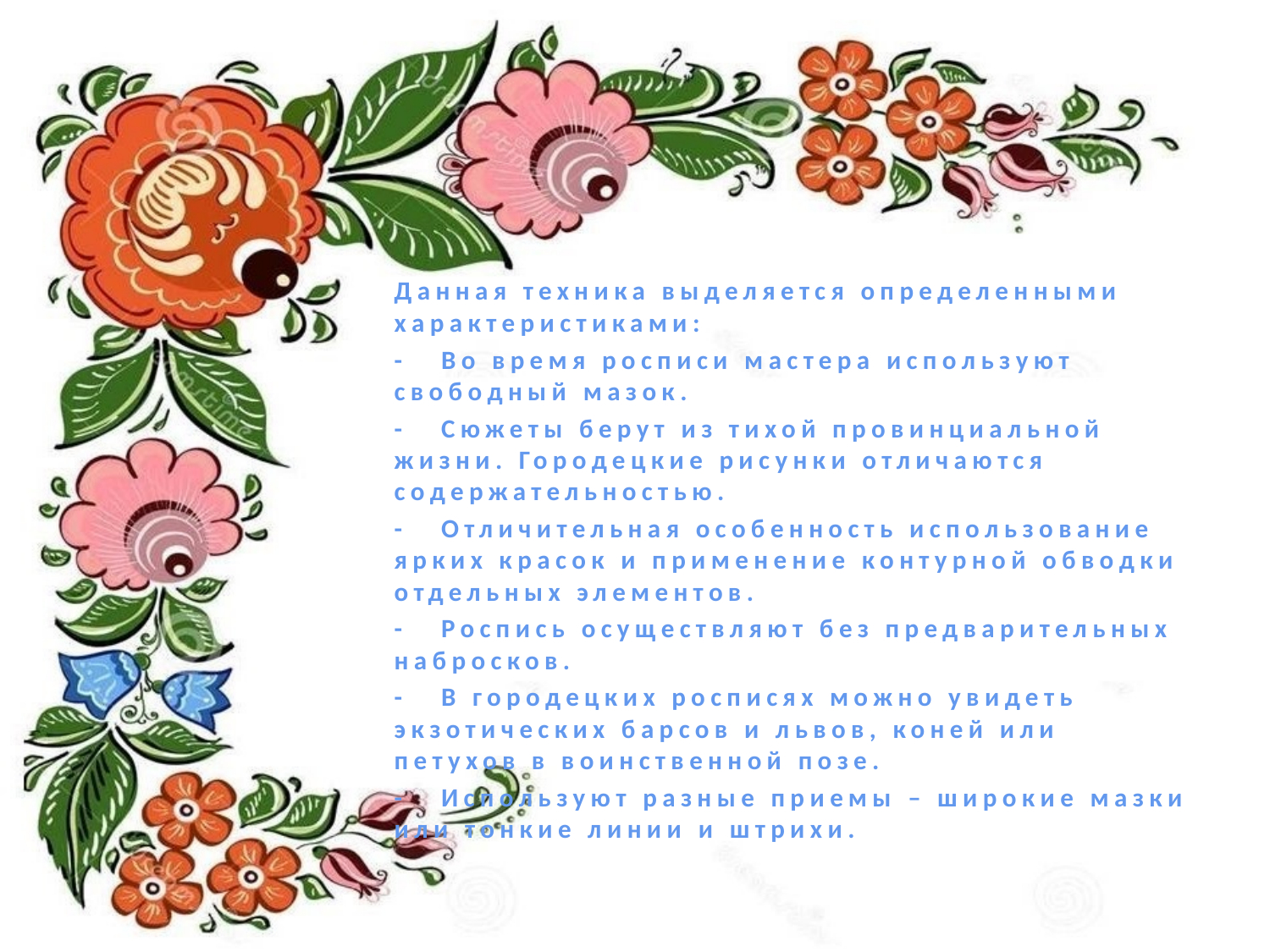

Данная техника выделяется определенными характеристиками:
	-   Во время росписи мастера используют свободный мазок.
	-   Сюжеты берут из тихой провинциальной жизни. Городецкие рисунки отличаются содержательностью.
	-   Отличительная особенность использование ярких красок и применение контурной обводки отдельных элементов.
	-   Роспись осуществляют без предварительных набросков.
 	-   В городецких росписях можно увидеть экзотических барсов и львов, коней или петухов в воинственной позе.
	-   Используют разные приемы – широкие мазки или тонкие линии и штрихи.